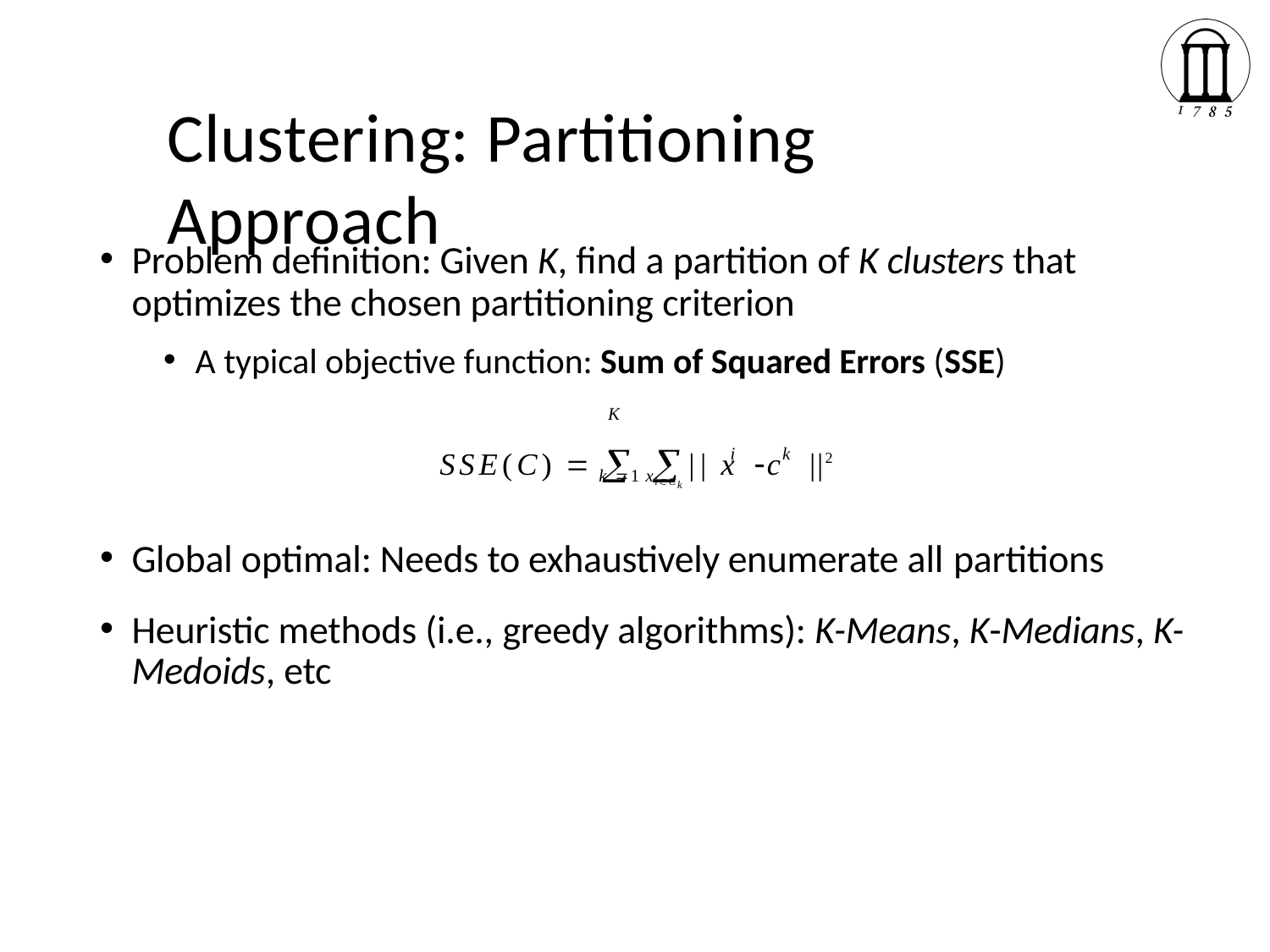

# Clustering: Partitioning Approach
Problem definition: Given K, find a partition of K clusters that  optimizes the chosen partitioning criterion
A typical objective function: Sum of Squared Errors (SSE)
K
SSE(C) = ∑ ∑|| x −c	||2
i
k
k =1 xi∈Ck
Global optimal: Needs to exhaustively enumerate all partitions
Heuristic methods (i.e., greedy algorithms): K-Means, K-Medians, K-  Medoids, etc